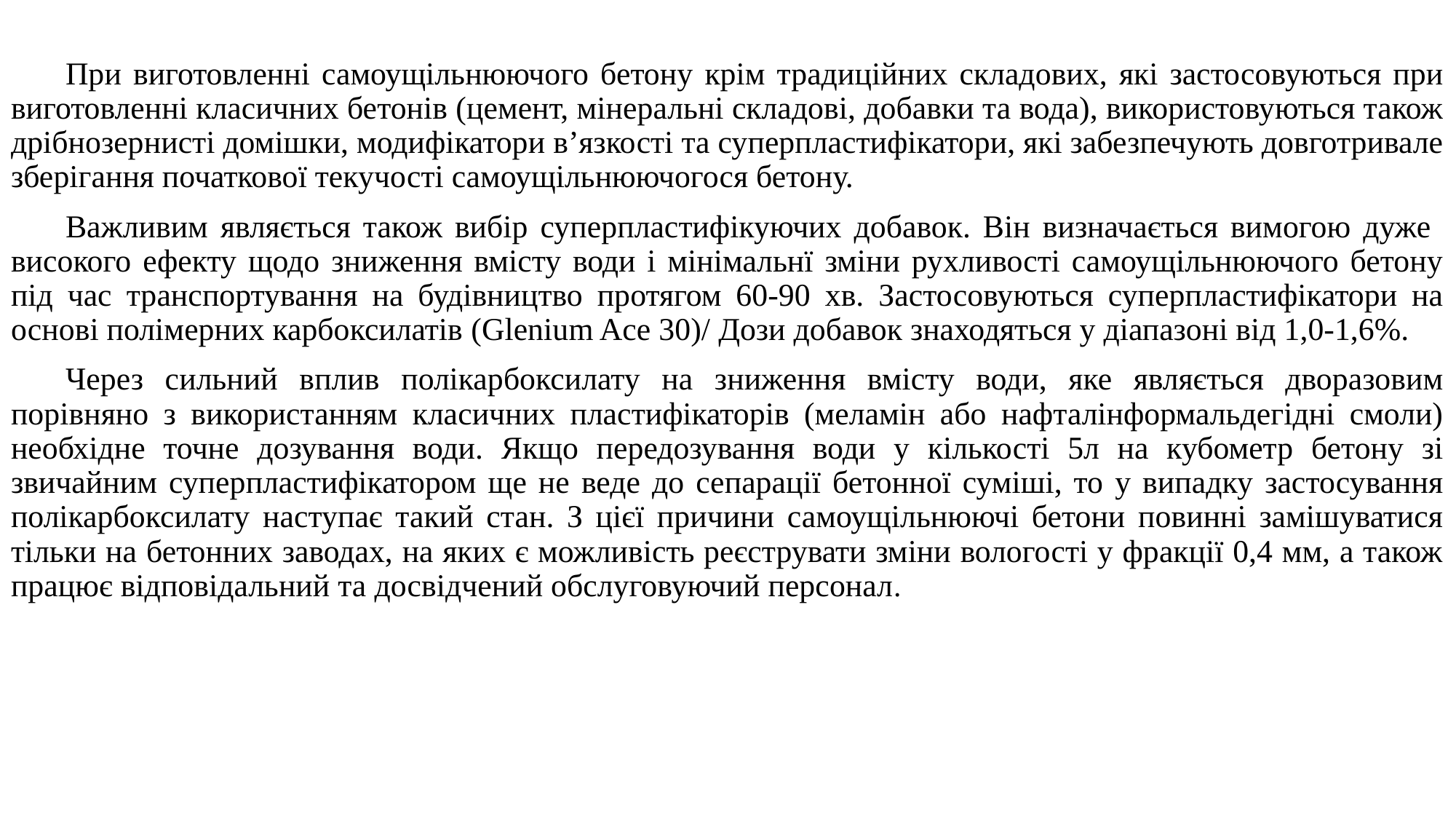

При виготовленні самоущільнюючого бетону крім традиційних складових, які застосовуються при виготовленні класичних бетонів (цемент, мінеральні складові, добавки та вода), використовуються також дрібнозернисті домішки, модифікатори в’язкості та суперпластифікатори, які забезпечують довготривале зберігання початкової текучості самоущільнюючогося бетону.
Важливим являється також вибір суперпластифікуючих добавок. Він визначається вимогою дуже  високого ефекту щодо зниження вмісту води і мінімальнї зміни рухливості самоущільнюючого бетону під час транспортування на будівництво протягом 60-90 хв. Застосовуються суперпластифікатори на основі полімерних карбоксилатів (Glenium Ace 30)/ Дози добавок знаходяться у діапазоні від 1,0-1,6%.
Через сильний вплив полікарбоксилату на зниження вмісту води, яке являється дворазовим порівняно з використанням класичних пластифікаторів (меламін або нафталінформальдегідні смоли) необхідне точне дозування води. Якщо передозування води у кількості 5л на кубометр бетону зі звичайним суперпластифікатором ще не веде до сепарації бетонної суміші, то у випадку застосування полікарбоксилату наступає такий стан. З цієї причини самоущільнюючі бетони повинні замішуватися тільки на бетонних заводах, на яких є можливість реєструвати зміни вологості у фракції 0,4 мм, а також працює відповідальний та досвідчений обслуговуючий персонал.